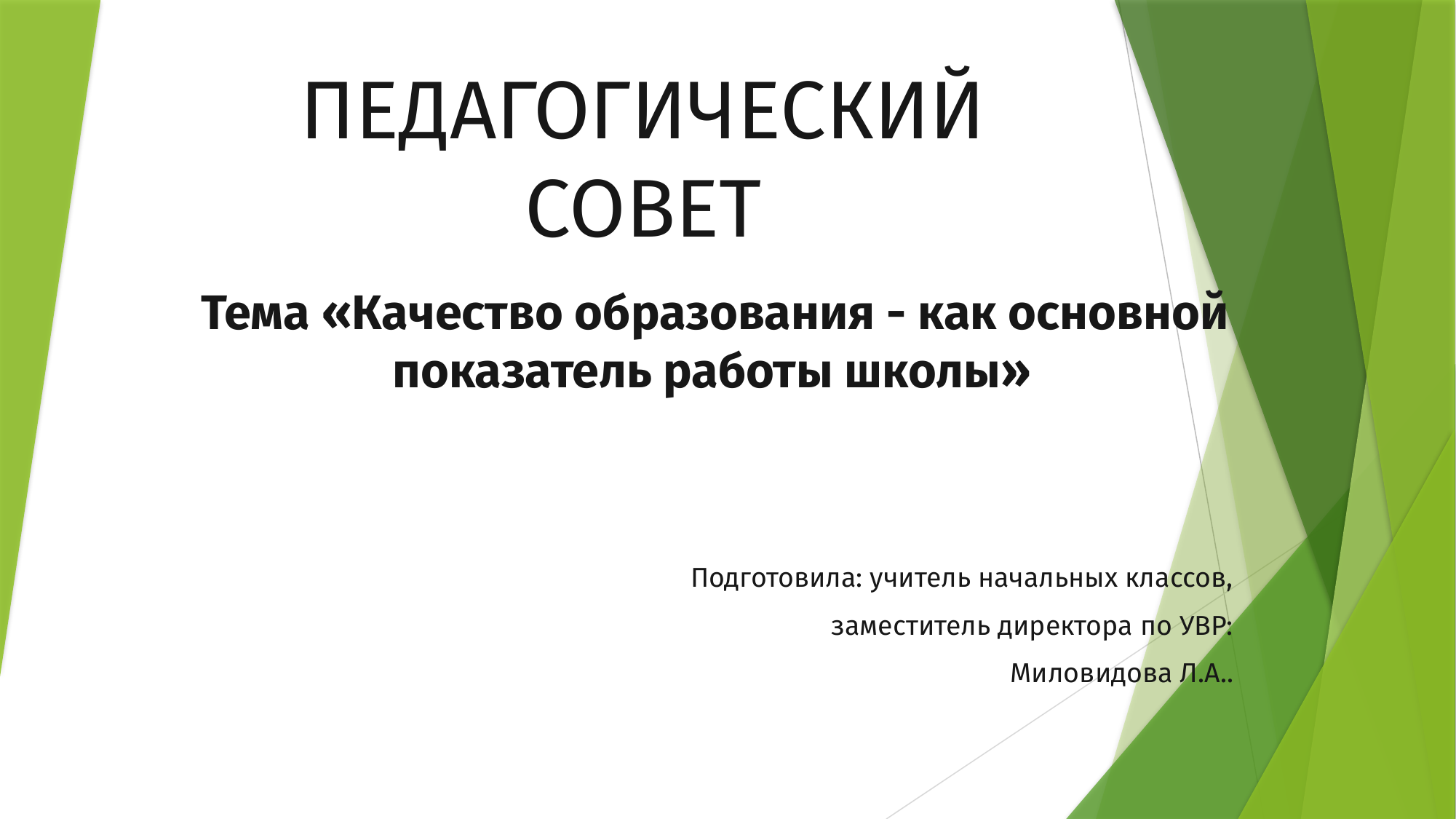

# ПЕДАГОГИЧЕСКИЙ СОВЕТ
 Тема «Качество образования - как основной показатель работы школы»

Подготовила: учитель начальных классов,
 заместитель директора по УВР:
Миловидова Л.А..